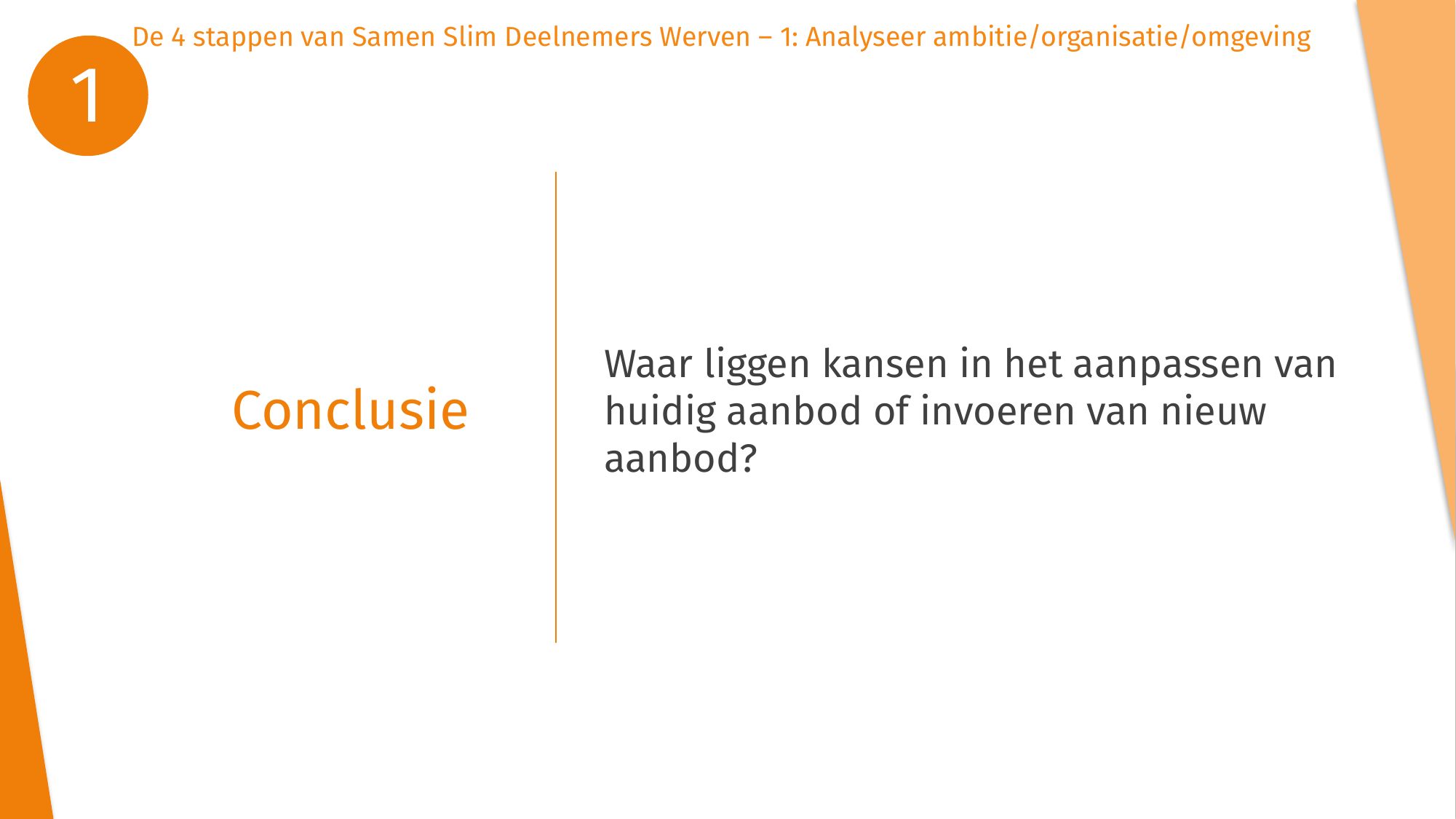

De 4 stappen van Samen Slim Deelnemers Werven – 1: Analyseer ambitie/organisatie/omgeving
Waar liggen kansen in het aanpassen van huidig aanbod of invoeren van nieuw aanbod?

2

1
# Conclusie

38